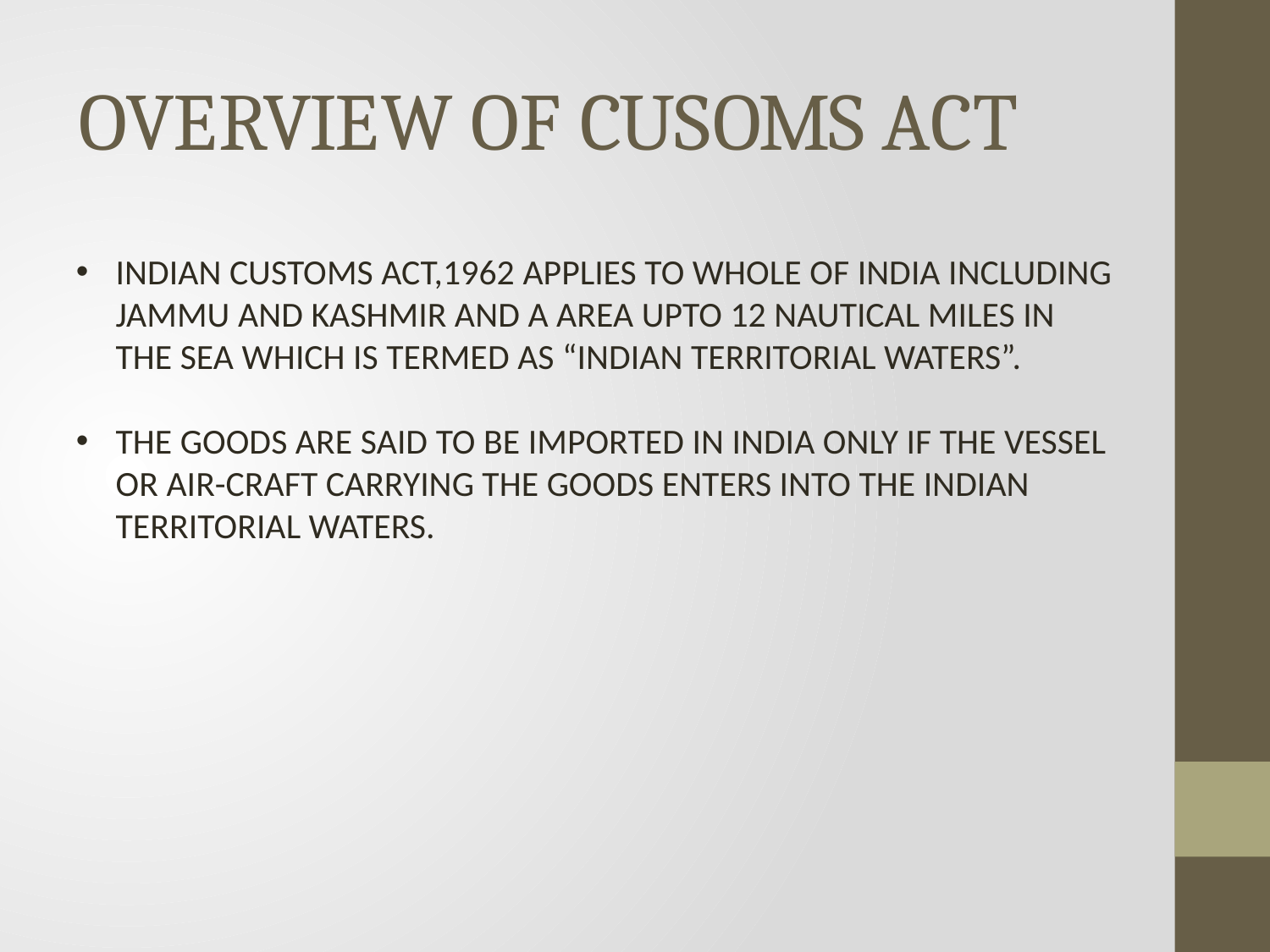

# OVERVIEW OF CUSOMS ACT

INDIAN CUSTOMS ACT,1962 APPLIES TO WHOLE OF INDIA INCLUDING JAMMU AND KASHMIR AND A AREA UPTO 12 NAUTICAL MILES IN THE SEA WHICH IS TERMED AS “INDIAN TERRITORIAL WATERS”.

THE GOODS ARE SAID TO BE IMPORTED IN INDIA ONLY IF THE VESSEL OR AIR-CRAFT CARRYING THE GOODS ENTERS INTO THE INDIAN TERRITORIAL WATERS.